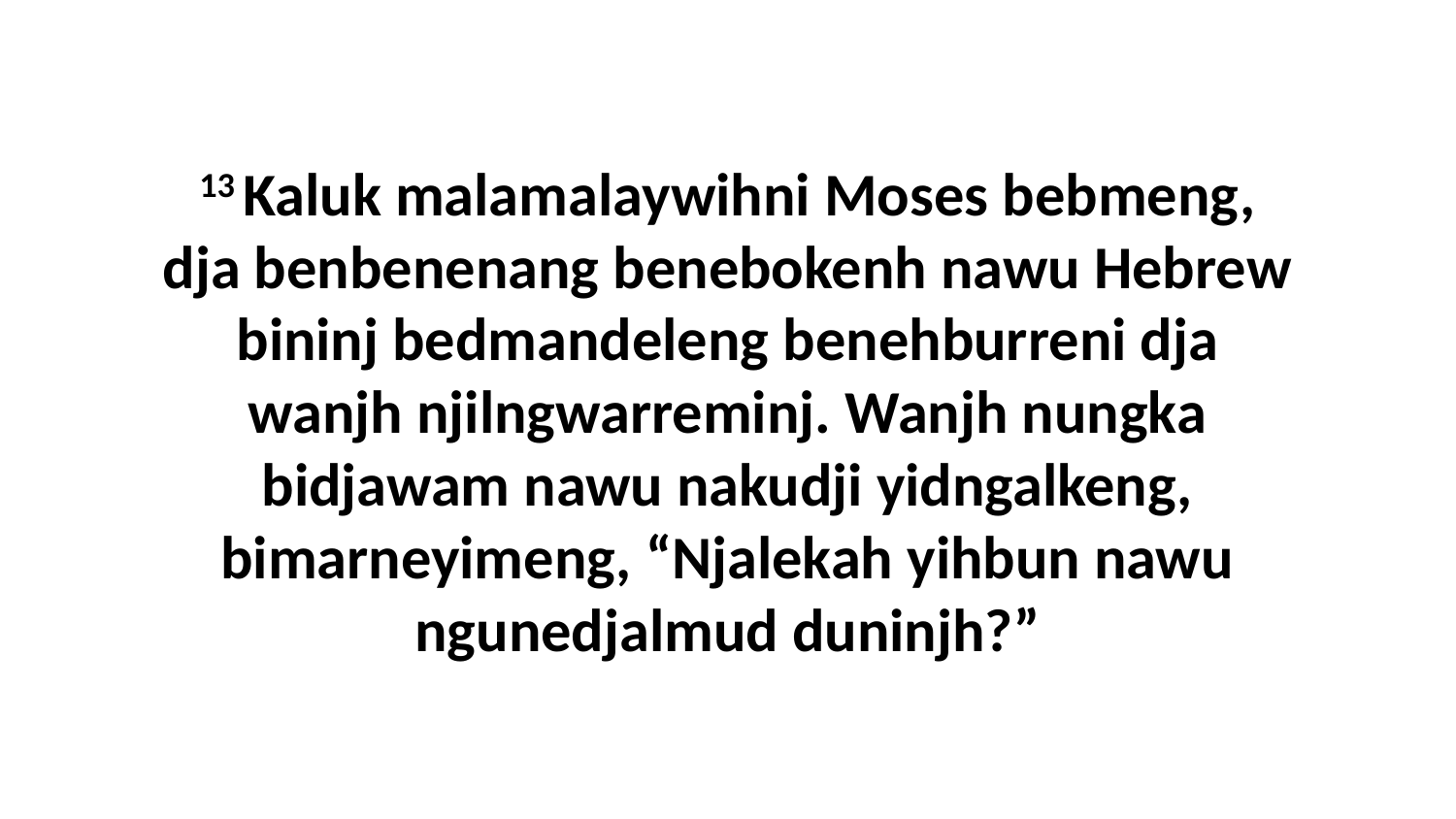

13 Kaluk malamalaywihni Moses bebmeng, dja benbenenang benebokenh nawu Hebrew bininj bedmandeleng benehburreni dja wanjh njilngwarreminj. Wanjh nungka bidjawam nawu nakudji yidngalkeng, bimarneyimeng, “Njalekah yihbun nawu ngunedjalmud duninjh?”